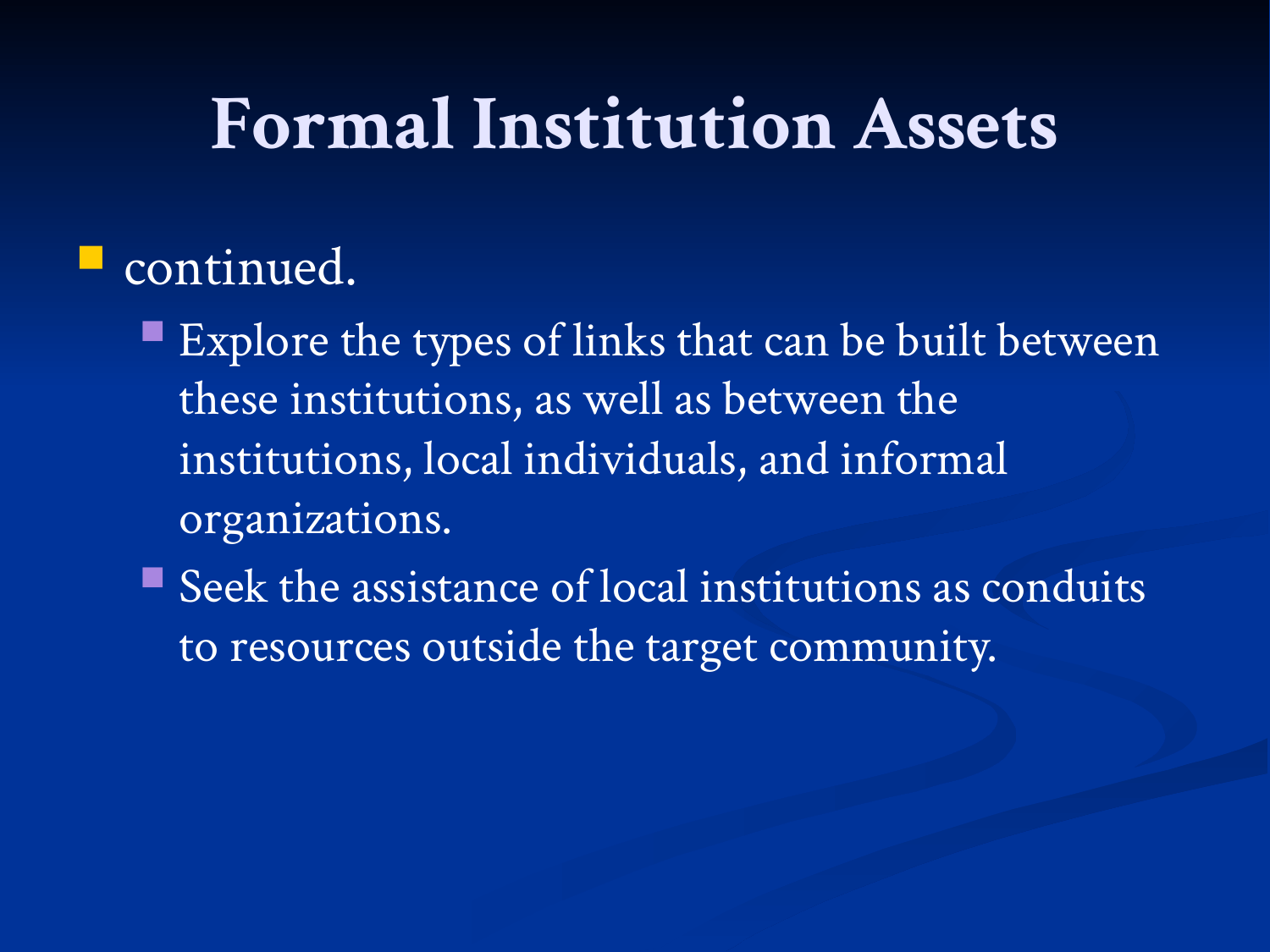

# Formal Institution Assets
continued.
Explore the types of links that can be built between these institutions, as well as between the institutions, local individuals, and informal organizations.
Seek the assistance of local institutions as conduits to resources outside the target community.